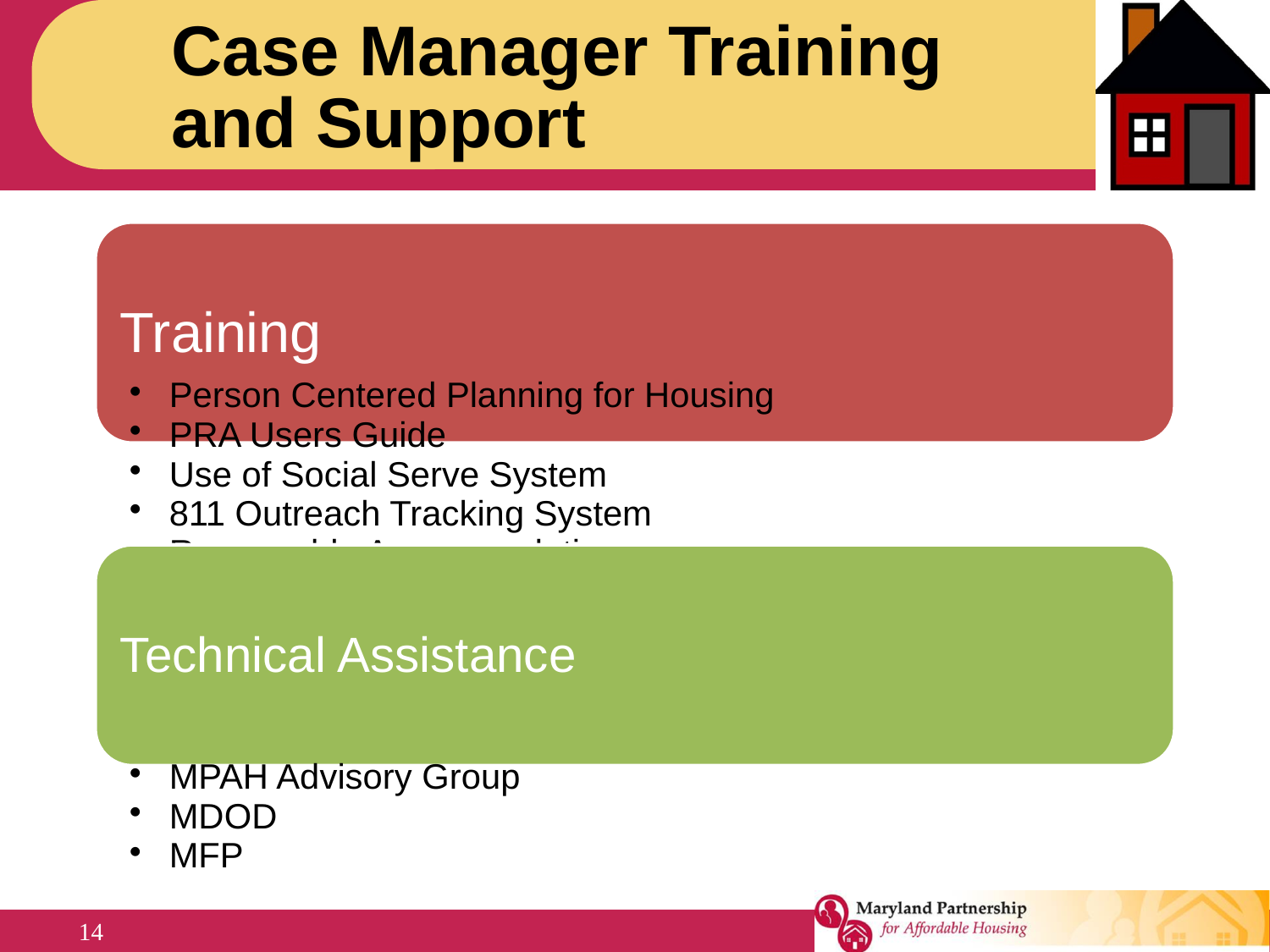

# Case Manager Training and Support
Training
Person Centered Planning for Housing
PRA Users Guide
Use of Social Serve System
811 Outreach Tracking System
Reasonable Accommodations
Tenant Training
Technical Assistance
MPAH Advisory Group
MDOD
MFP
14